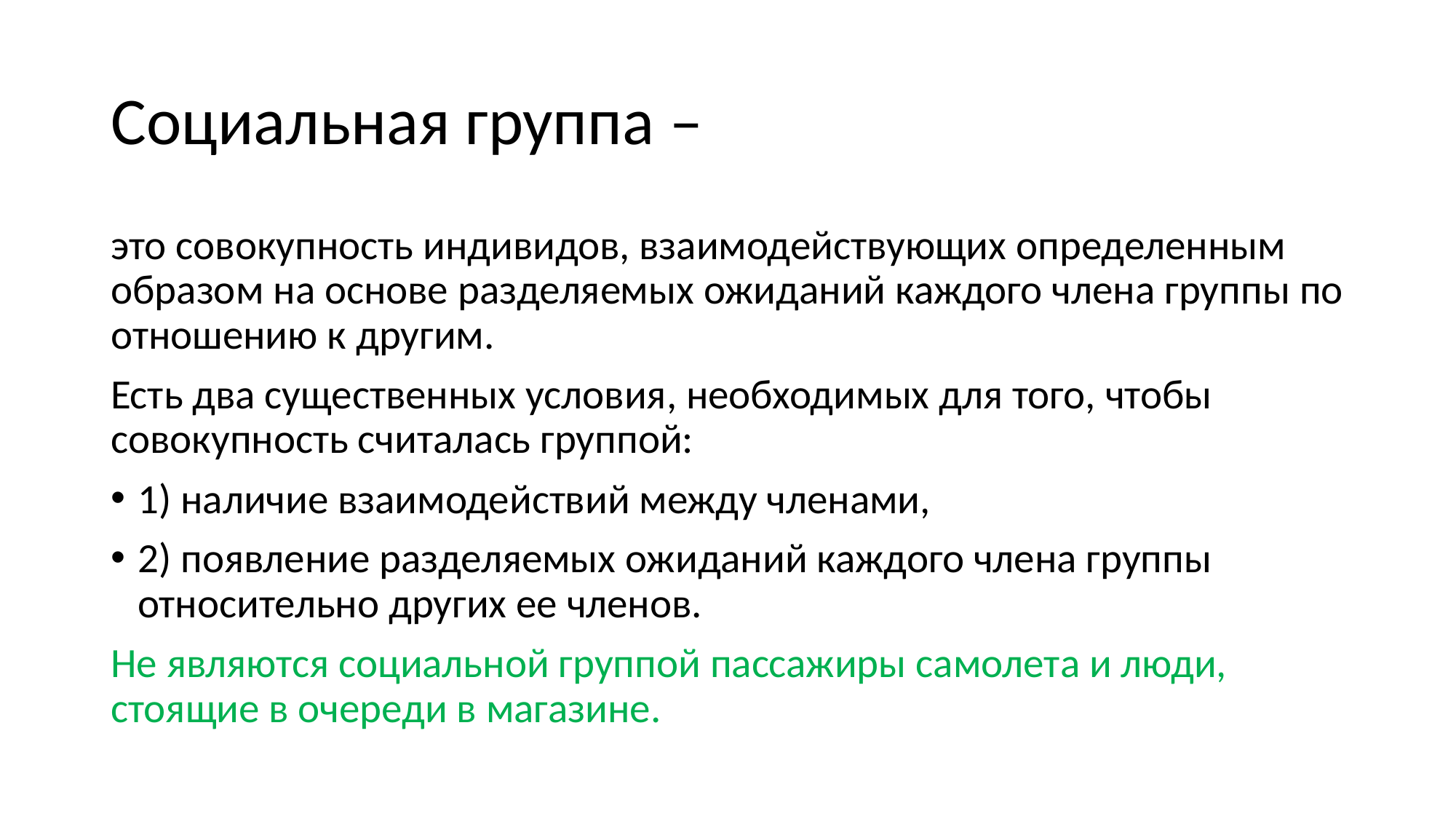

# Социальная группа –
это совокупность индивидов, взаимодействующих определенным образом на основе разделяемых ожиданий каждого члена группы по отношению к другим.
Есть два существенных условия, необходимых для того, чтобы совокупность считалась группой:
1) наличие взаимодействий между членами,
2) появление разделяемых ожиданий каждого члена группы относительно других ее членов.
Не являются социальной группой пассажиры самолета и люди, стоящие в очереди в магазине.